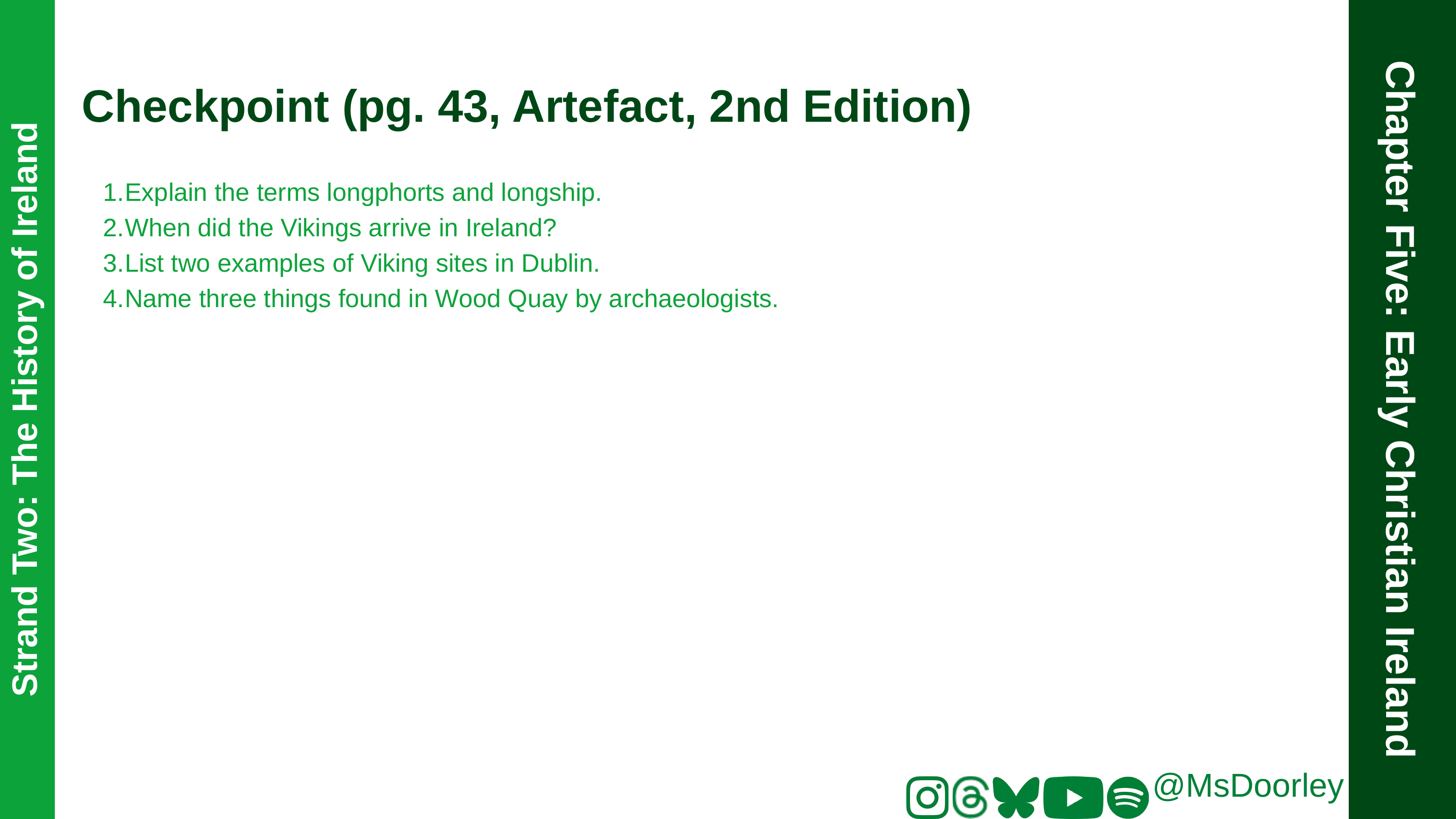

Checkpoint (pg. 43, Artefact, 2nd Edition)
Explain the terms longphorts and longship.
When did the Vikings arrive in Ireland?
List two examples of Viking sites in Dublin.
Name three things found in Wood Quay by archaeologists.
Chapter Five: Early Christian Ireland
Strand Two: The History of Ireland

@MsDoorley